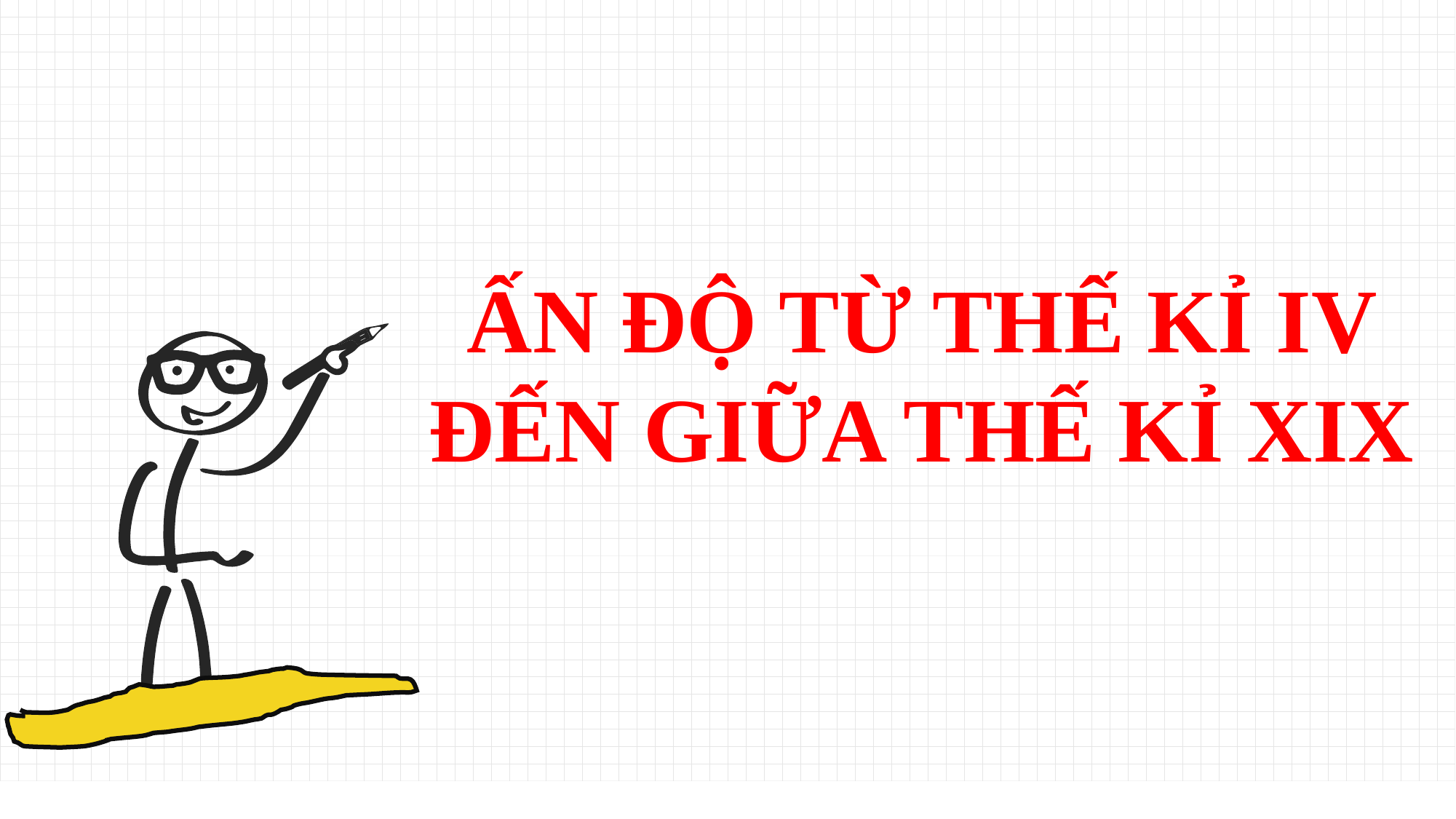

ẤN ĐỘ TỪ THẾ KỈ IV ĐẾN GIỮA THẾ KỈ XIX